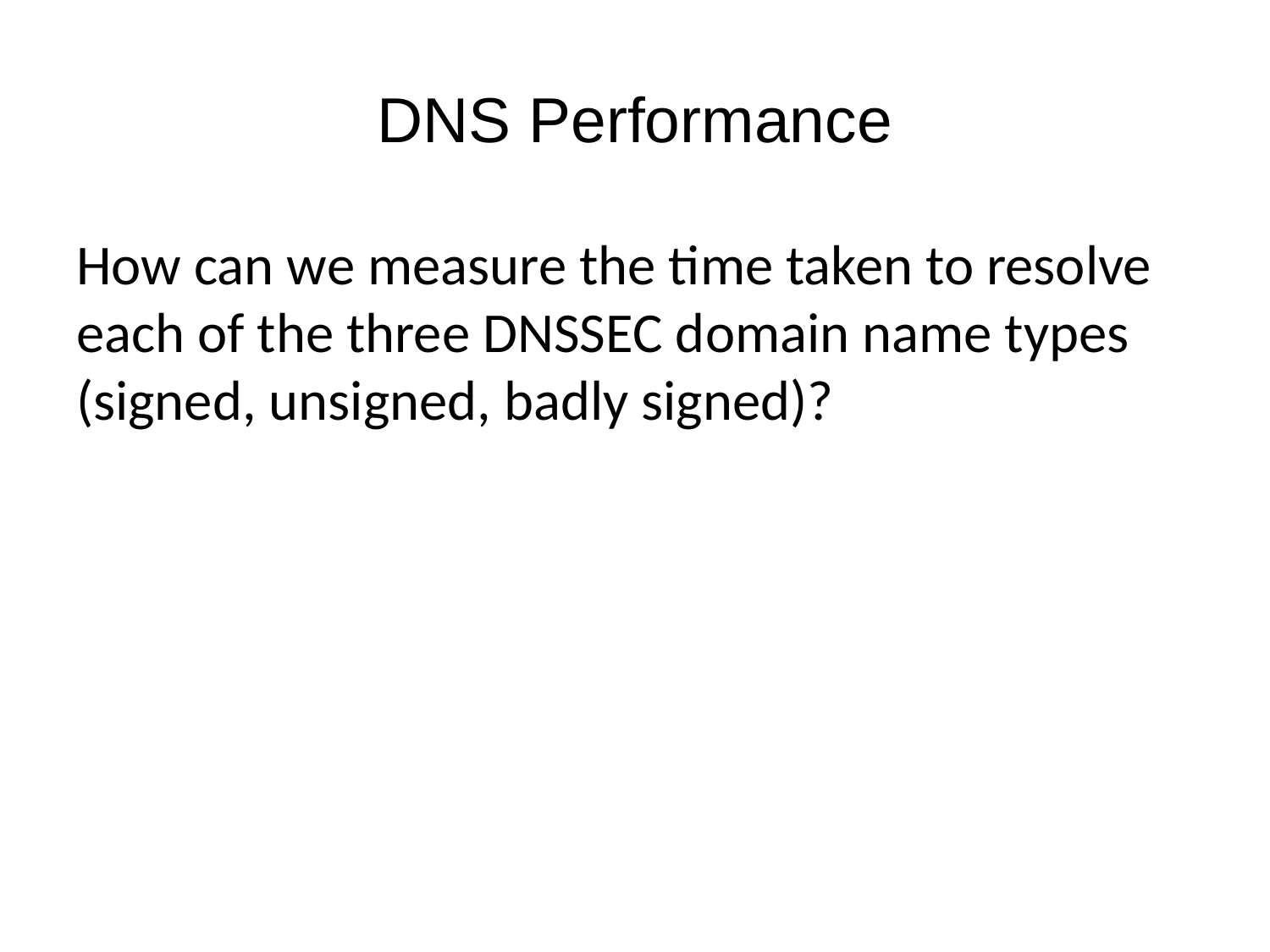

# DNS Performance
How can we measure the time taken to resolve each of the three DNSSEC domain name types (signed, unsigned, badly signed)?